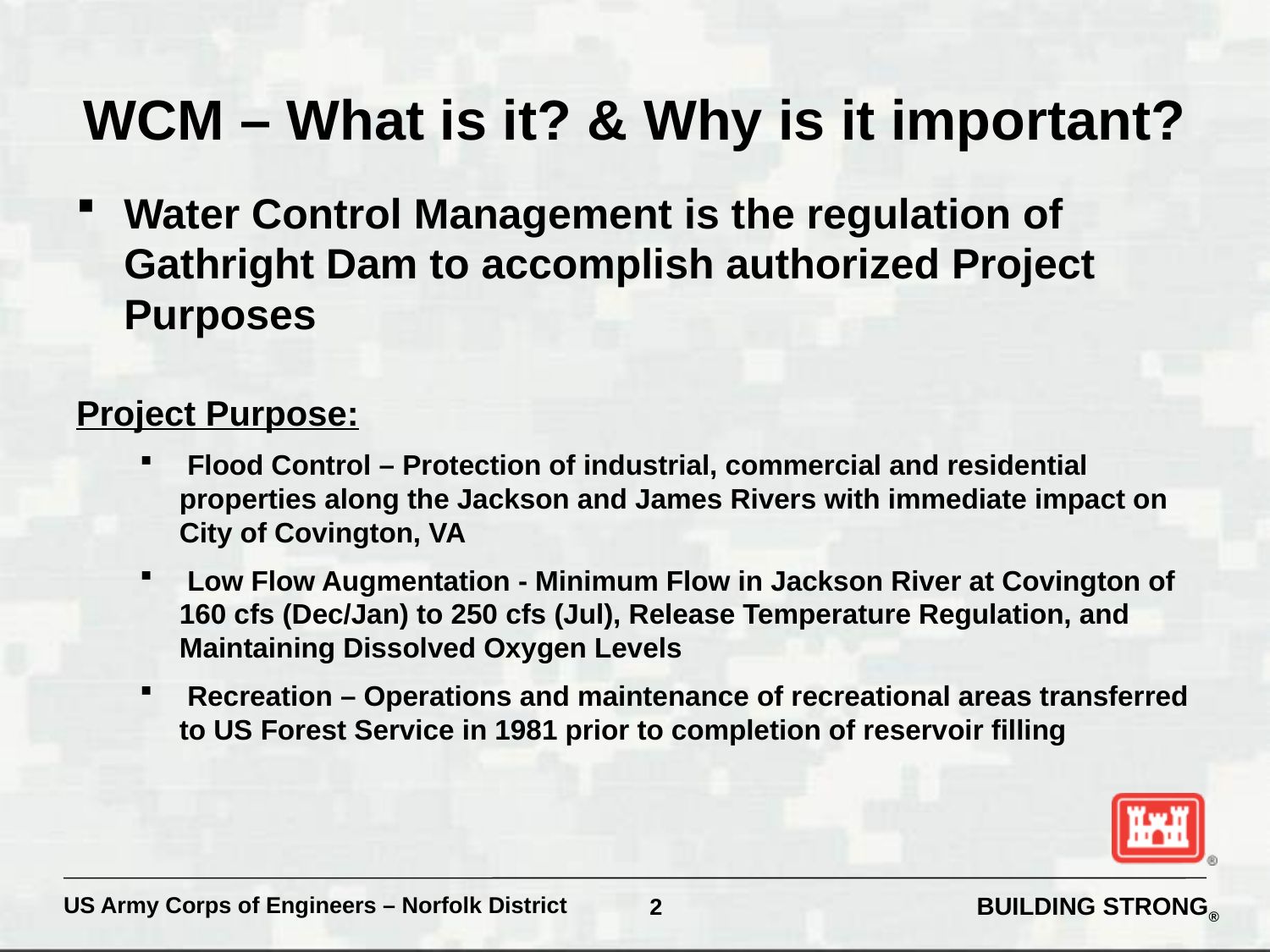

# WCM – What is it? & Why is it important?
Water Control Management is the regulation of Gathright Dam to accomplish authorized Project Purposes

Project Purpose:
 Flood Control – Protection of industrial, commercial and residential properties along the Jackson and James Rivers with immediate impact on City of Covington, VA
 Low Flow Augmentation - Minimum Flow in Jackson River at Covington of 160 cfs (Dec/Jan) to 250 cfs (Jul), Release Temperature Regulation, and Maintaining Dissolved Oxygen Levels
 Recreation – Operations and maintenance of recreational areas transferred to US Forest Service in 1981 prior to completion of reservoir filling

2